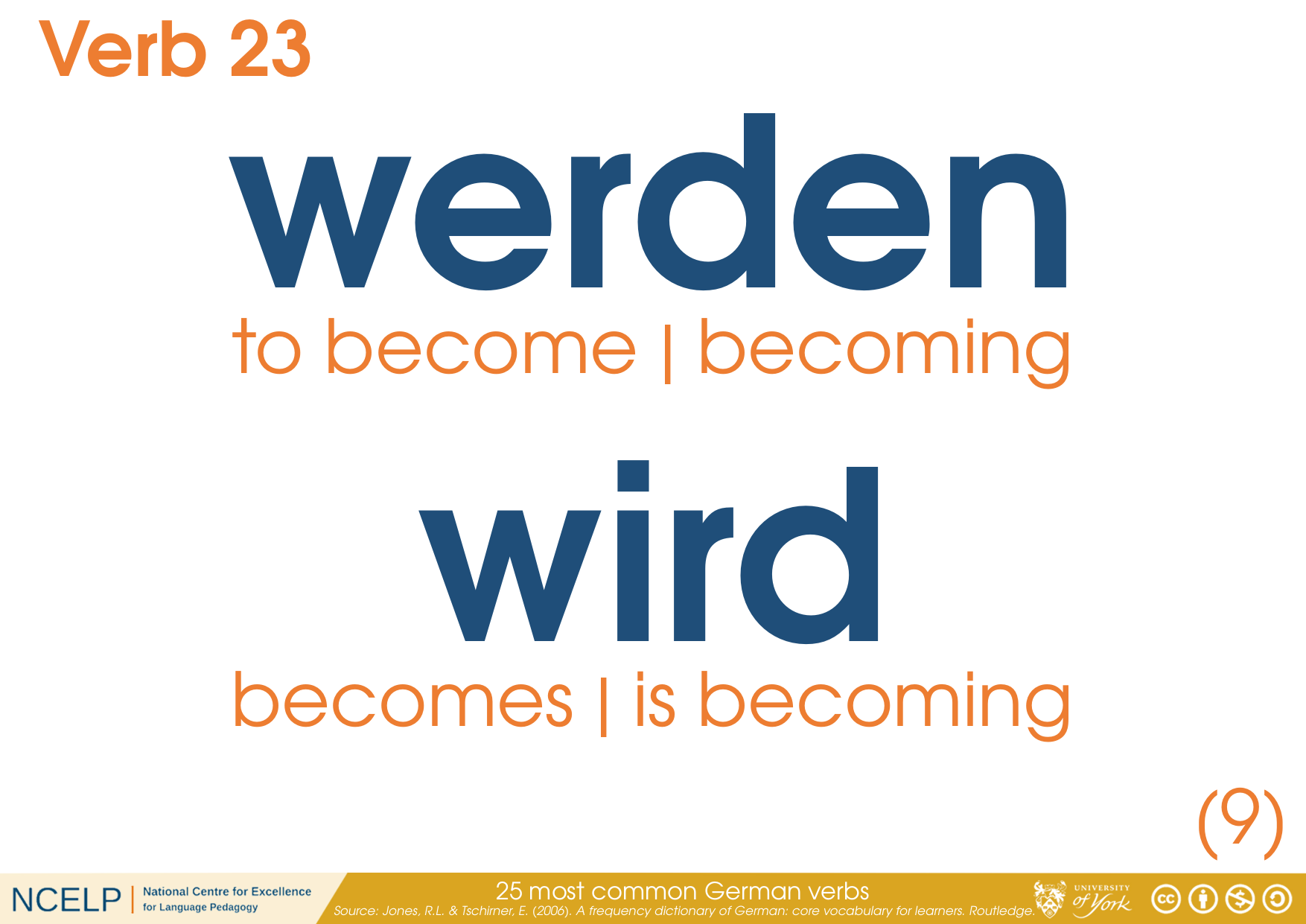

Verb 23
werden
to become | becoming
wird
becomes | is becoming
(9)
25 most common German verbs
Source: Jones, R.L. & Tschirner, E. (2006). A frequency dictionary of German: core vocabulary for learners. Routledge.